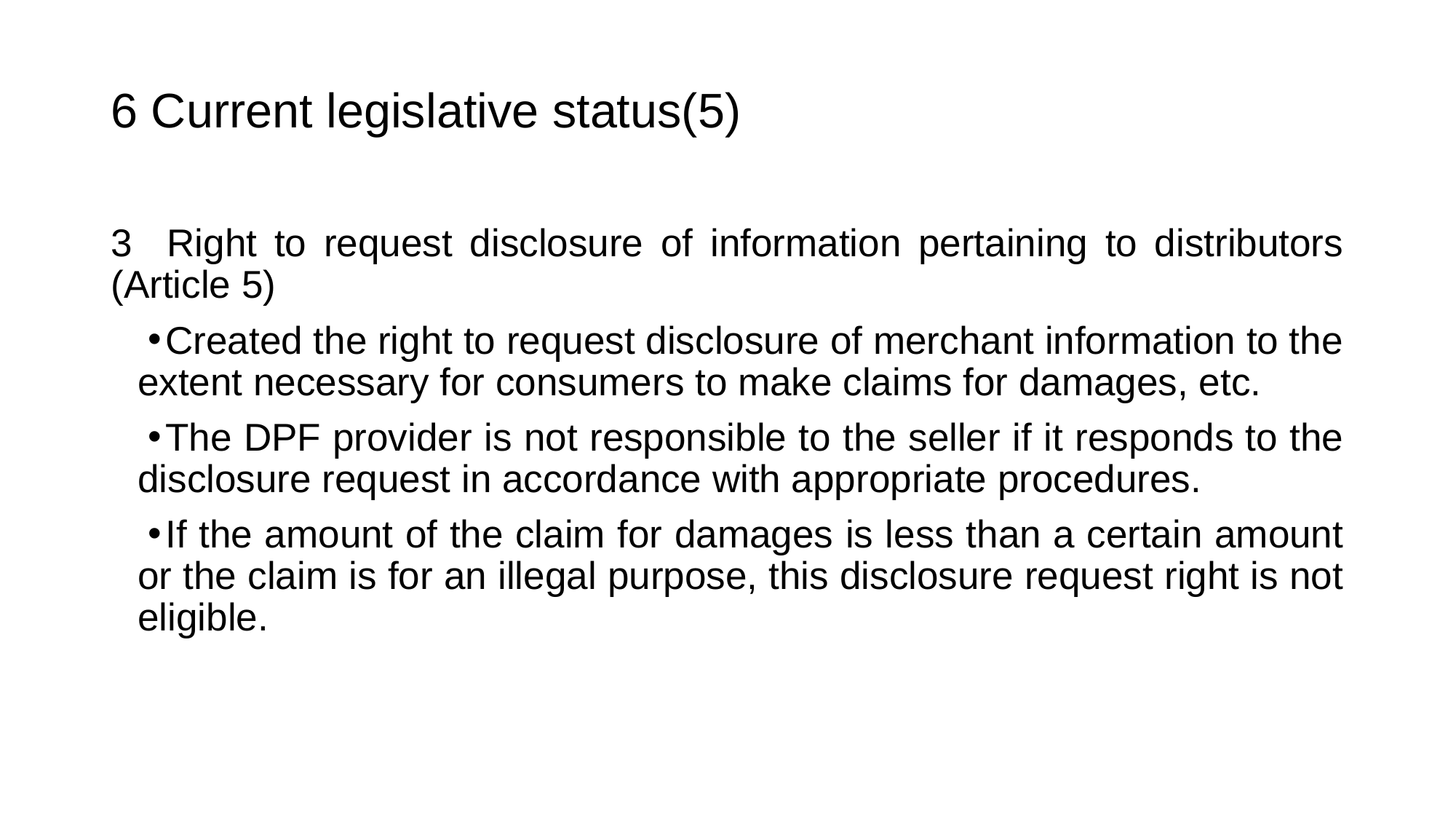

# 6 Current legislative status(5)
3  Right to request disclosure of information pertaining to distributors (Article 5)
Created the right to request disclosure of merchant information to the extent necessary for consumers to make claims for damages, etc.
The DPF provider is not responsible to the seller if it responds to the disclosure request in accordance with appropriate procedures.
If the amount of the claim for damages is less than a certain amount or the claim is for an illegal purpose, this disclosure request right is not eligible.